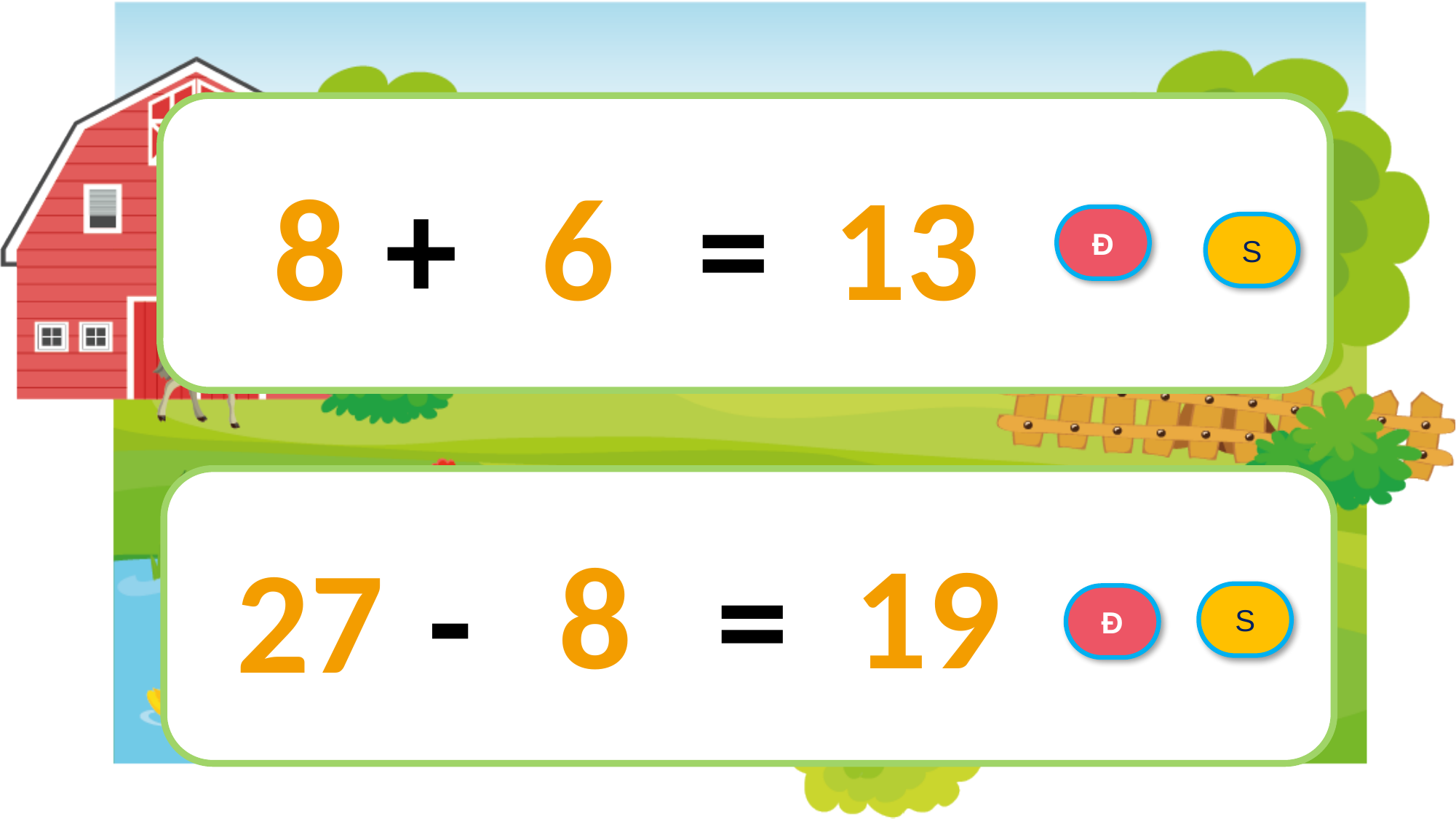

+
6
=
13
8
Đ
S

8
19
=
27
-
S
Đ